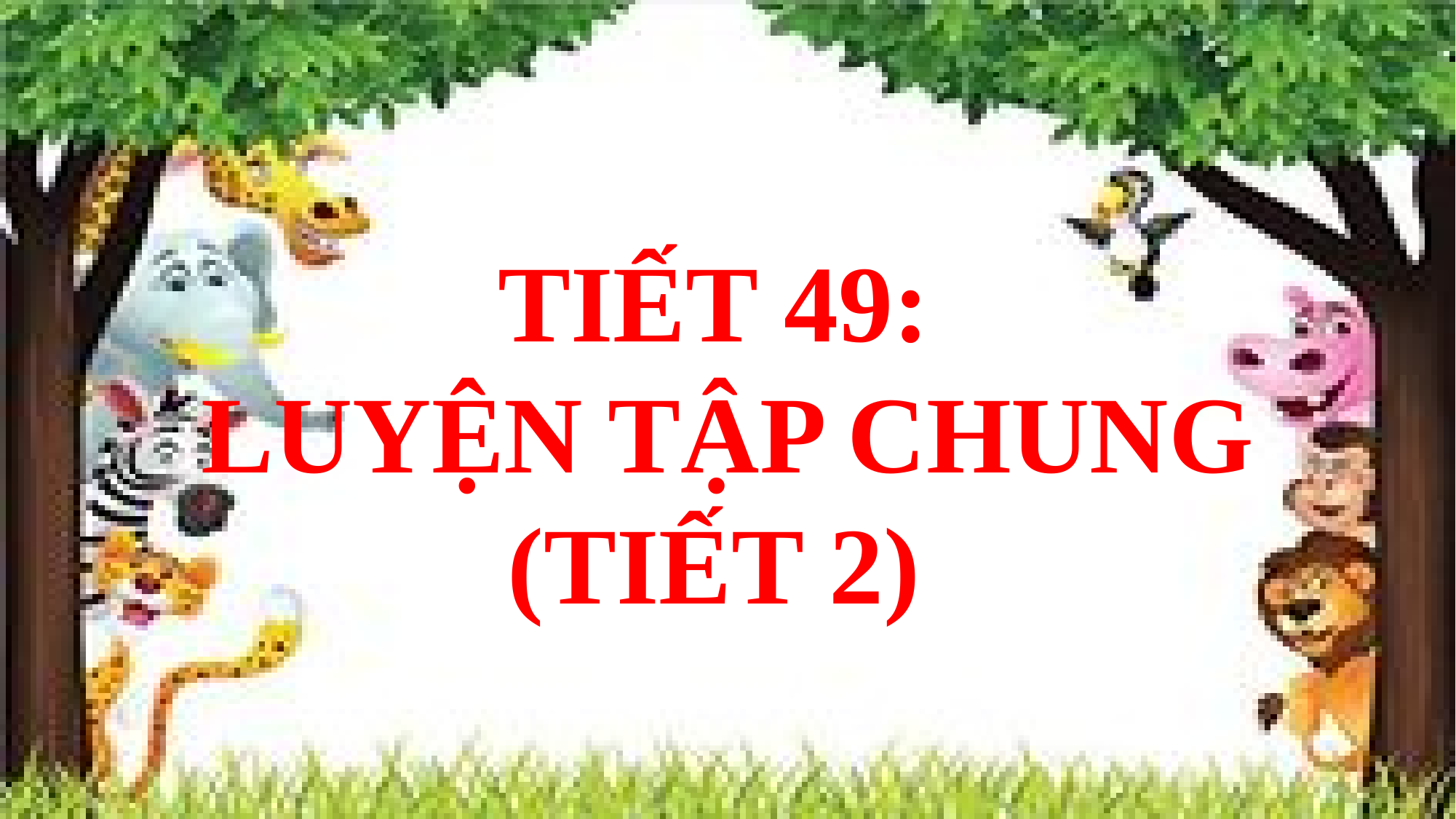

TIẾT 49:
LUYỆN TẬP CHUNG
(TIẾT 2)